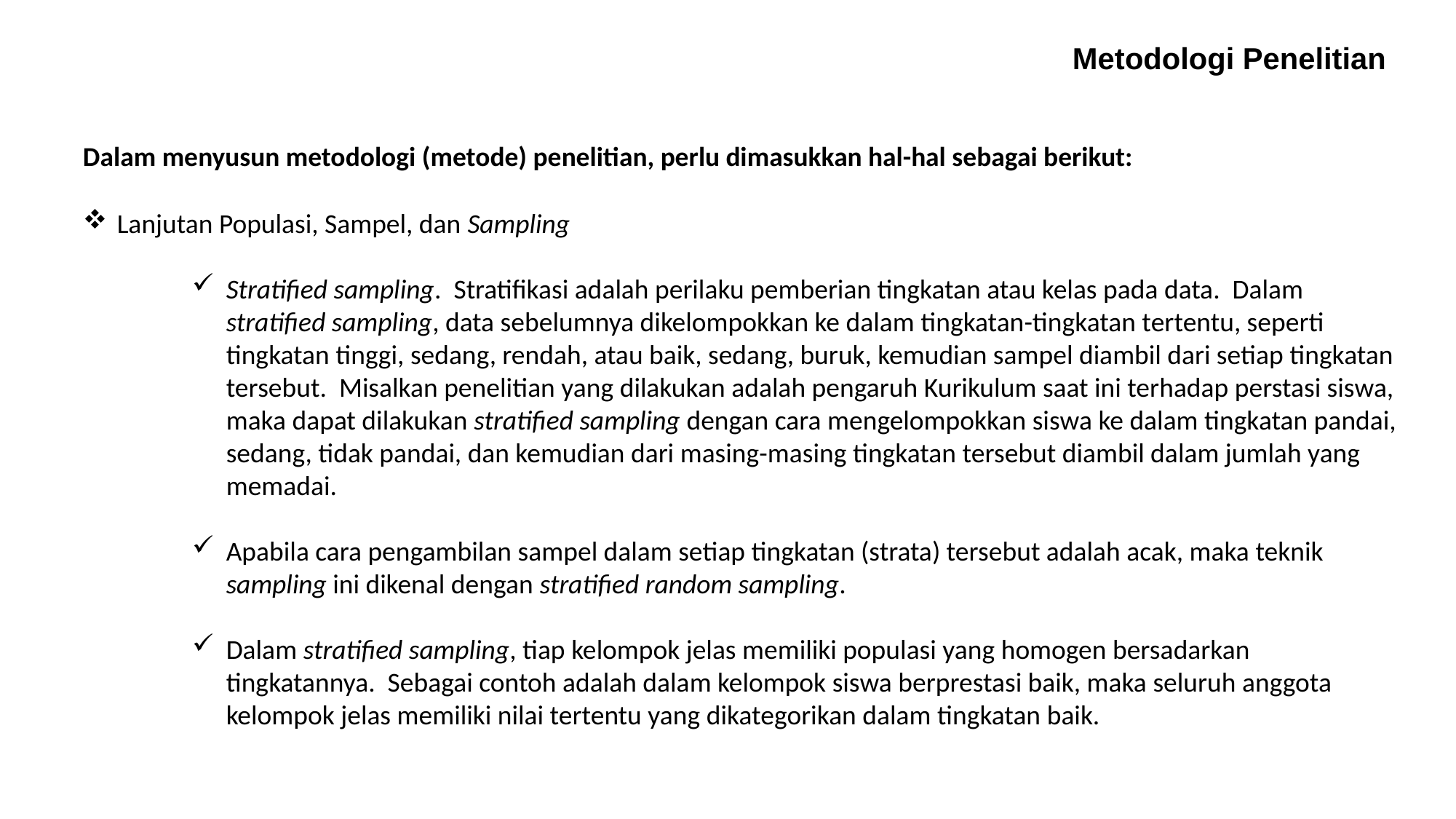

Metodologi Penelitian
Dalam menyusun metodologi (metode) penelitian, perlu dimasukkan hal-hal sebagai berikut:
Lanjutan Populasi, Sampel, dan Sampling

Stratified sampling.  Stratifikasi adalah perilaku pemberian tingkatan atau kelas pada data.  Dalam stratified sampling, data sebelumnya dikelompokkan ke dalam tingkatan-tingkatan tertentu, seperti tingkatan tinggi, sedang, rendah, atau baik, sedang, buruk, kemudian sampel diambil dari setiap tingkatan tersebut.  Misalkan penelitian yang dilakukan adalah pengaruh Kurikulum saat ini terhadap perstasi siswa, maka dapat dilakukan stratified sampling dengan cara mengelompokkan siswa ke dalam tingkatan pandai, sedang, tidak pandai, dan kemudian dari masing-masing tingkatan tersebut diambil dalam jumlah yang memadai.

Apabila cara pengambilan sampel dalam setiap tingkatan (strata) tersebut adalah acak, maka teknik sampling ini dikenal dengan stratified random sampling.

Dalam stratified sampling, tiap kelompok jelas memiliki populasi yang homogen bersadarkan tingkatannya.  Sebagai contoh adalah dalam kelompok siswa berprestasi baik, maka seluruh anggota kelompok jelas memiliki nilai tertentu yang dikategorikan dalam tingkatan baik.